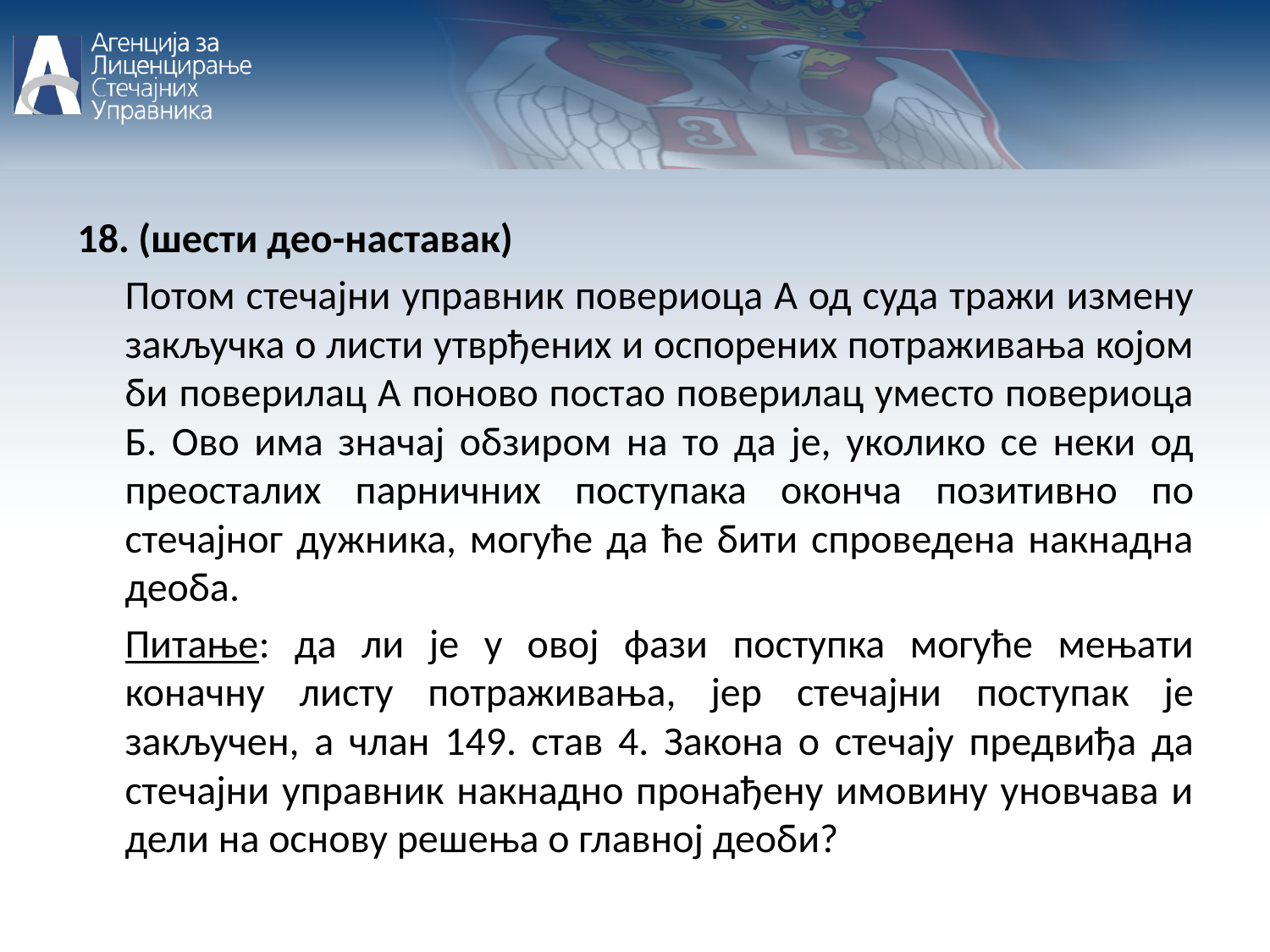

18. (шести део-наставак)
Потом стечајни управник повериоца А од суда тражи измену закључка о листи утврђених и оспорених потраживања којом би поверилац А поново постао поверилац уместо повериоца Б. Ово има значај обзиром на то да је, уколико се неки од преосталих парничних поступака оконча позитивно по стечајног дужника, могуће да ће бити спроведена накнадна деоба.
Питање: да ли је у овој фази поступка могуће мењати коначну листу потраживања, јер стечајни поступак је закључен, а члан 149. став 4. Закона о стечају предвиђа да стечајни управник накнадно пронађену имовину уновчава и дели на основу решења о главној деоби?